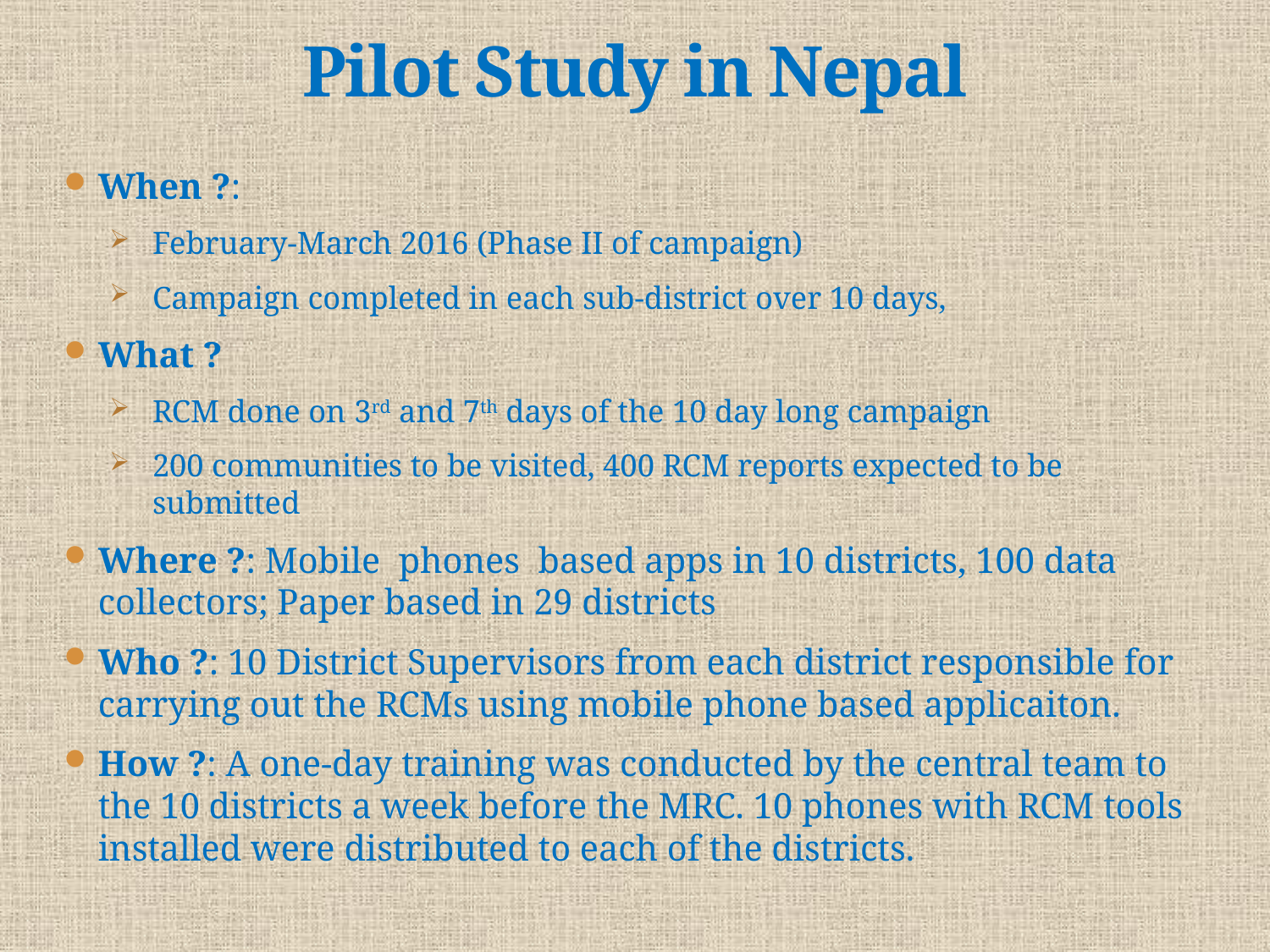

# Pilot Study in Nepal
When ?:
February-March 2016 (Phase II of campaign)
Campaign completed in each sub-district over 10 days,
What ?
RCM done on 3rd and 7th days of the 10 day long campaign
200 communities to be visited, 400 RCM reports expected to be submitted
Where ?: Mobile  phones  based apps in 10 districts, 100 data collectors; Paper based in 29 districts
Who ?: 10 District Supervisors from each district responsible for carrying out the RCMs using mobile phone based applicaiton.
How ?: A one-day training was conducted by the central team to the 10 districts a week before the MRC. 10 phones with RCM tools installed were distributed to each of the districts.